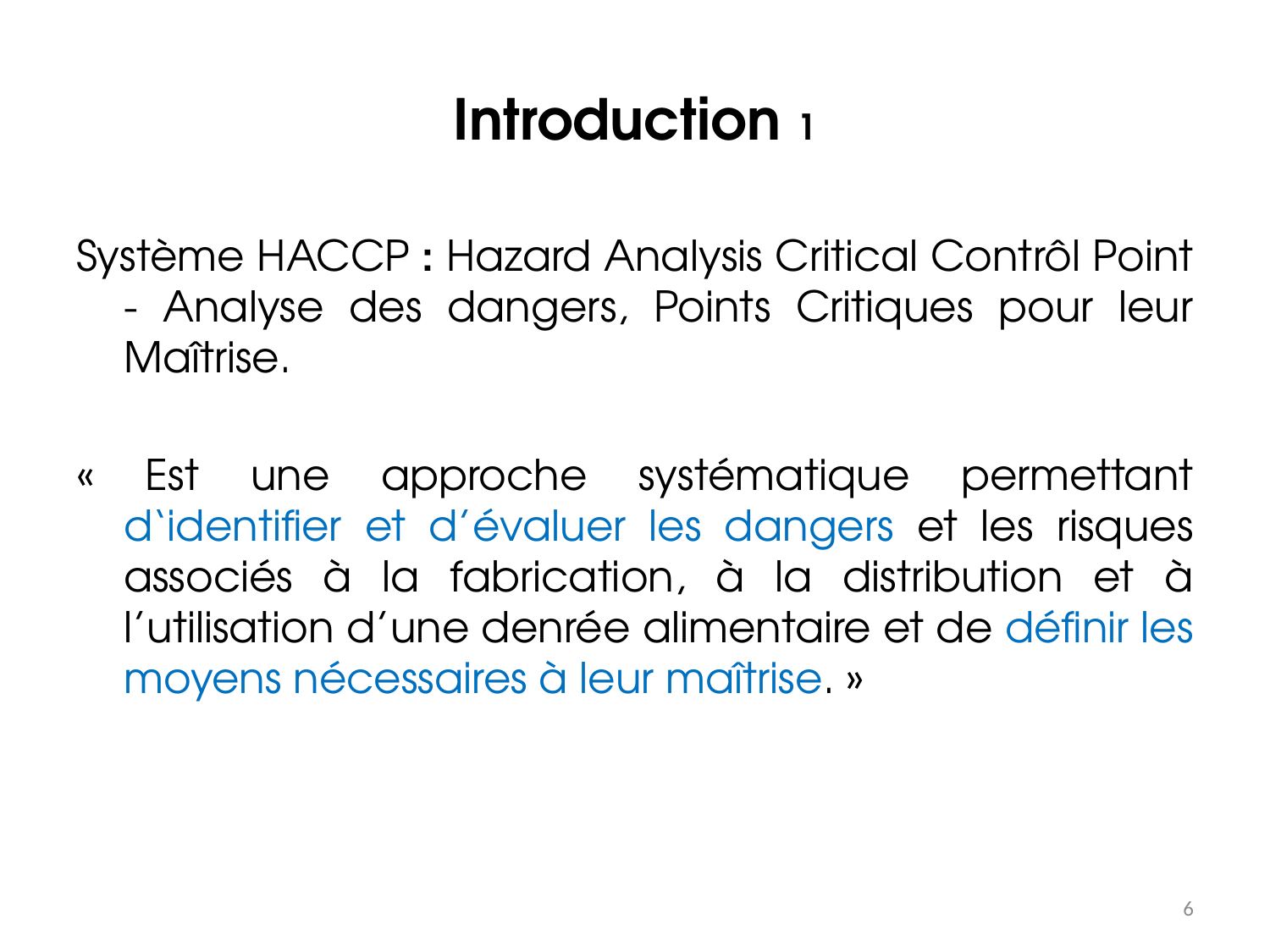

# Introduction 1
Système HACCP : Hazard Analysis Critical Contrôl Point - Analyse des dangers, Points Critiques pour leur Maîtrise.

« Est une approche systématique permettant d‘identifier et d’évaluer les dangers et les risques associés à la fabrication, à la distribution et à l’utilisation d’une denrée alimentaire et de définir les moyens nécessaires à leur maîtrise. »

6